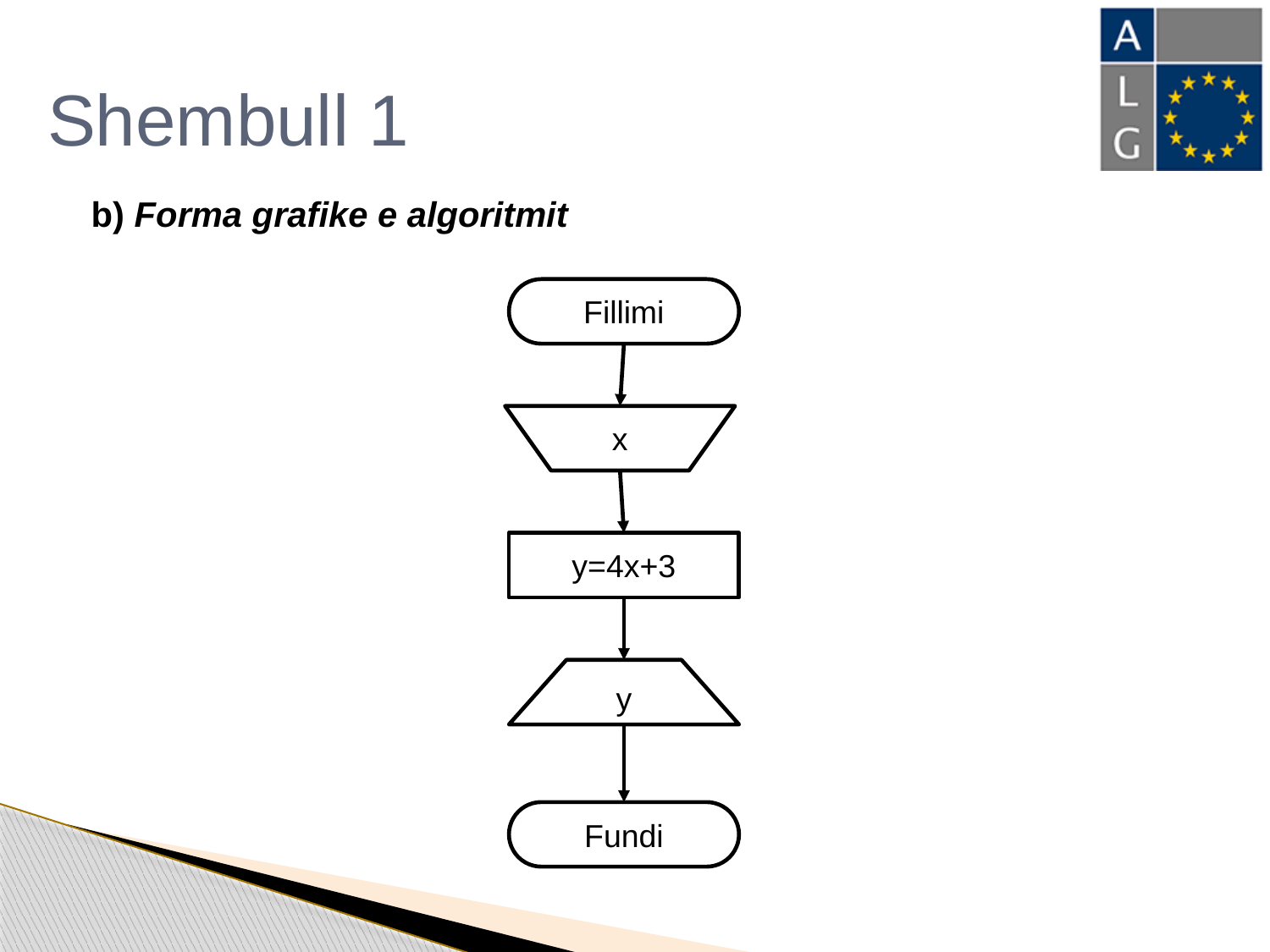

# Shembull 1
b) Forma grafike e algoritmit

Fillimi
x
y=4x+3
y
Fundi